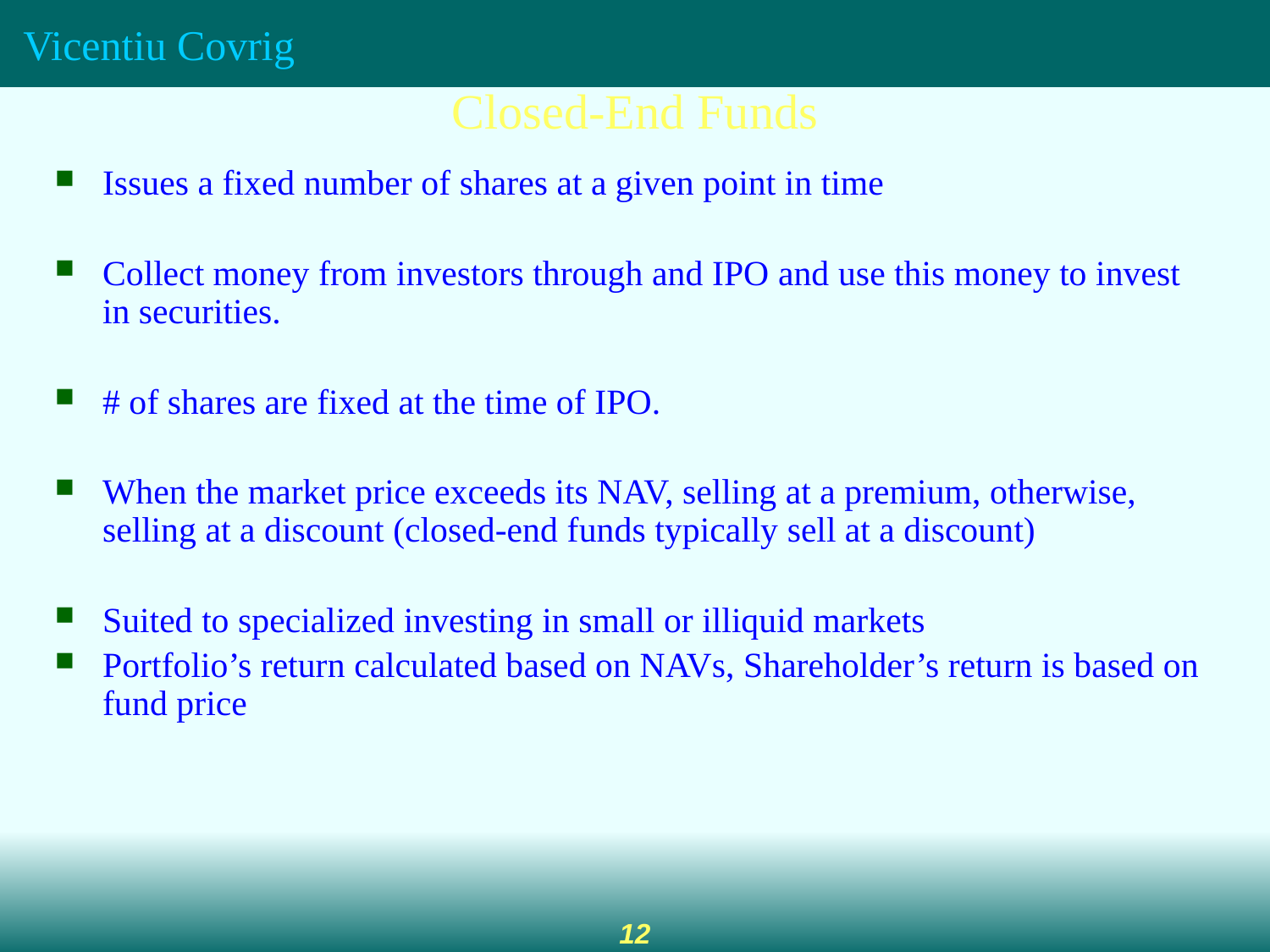

Closed-End Funds
Issues a fixed number of shares at a given point in time

Collect money from investors through and IPO and use this money to invest in securities.

# of shares are fixed at the time of IPO.

When the market price exceeds its NAV, selling at a premium, otherwise, selling at a discount (closed-end funds typically sell at a discount)

Suited to specialized investing in small or illiquid markets
Portfolio’s return calculated based on NAVs, Shareholder’s return is based on fund price